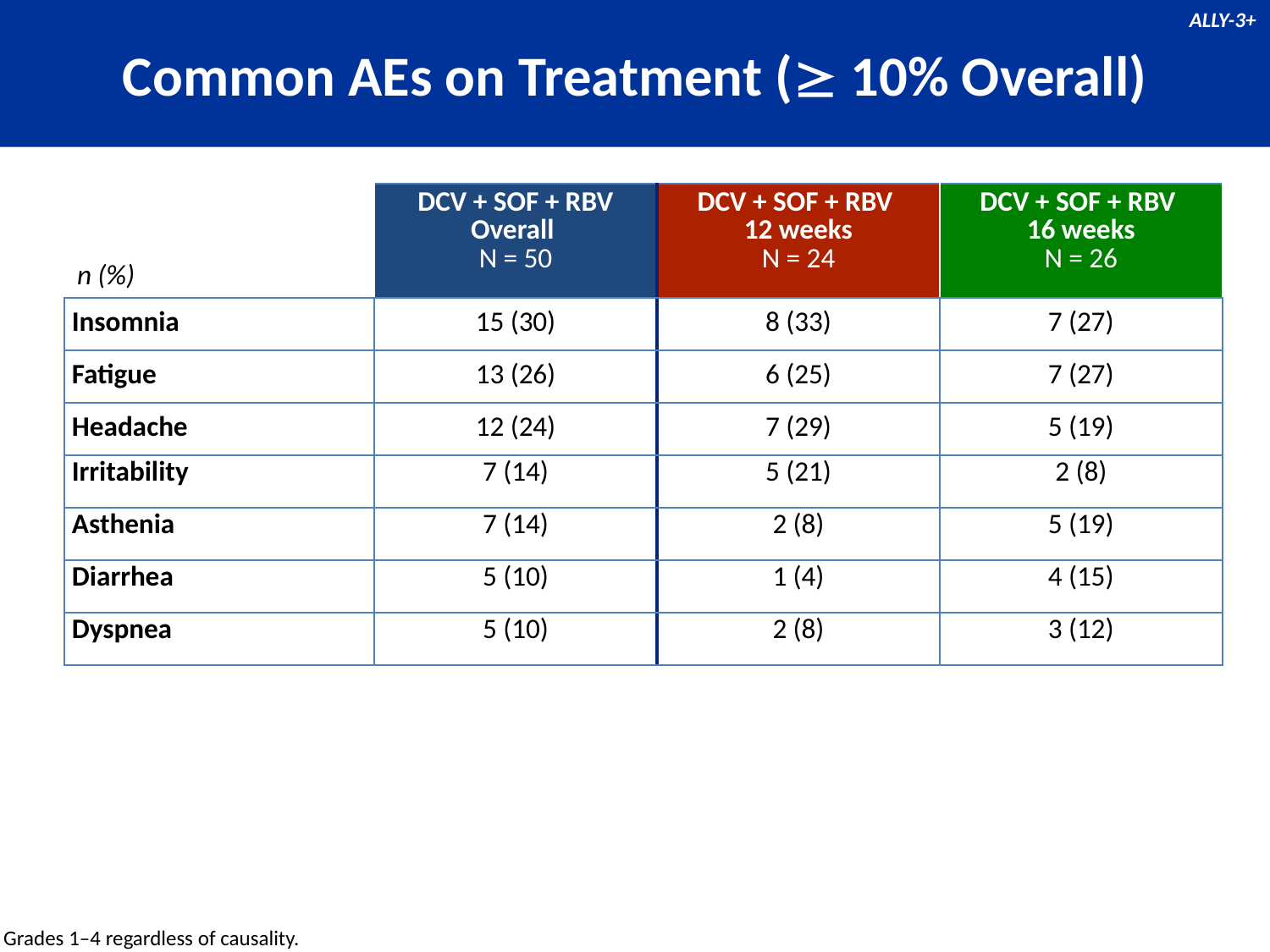

# Common AEs on Treatment (≥ 10% Overall)
ALLY-3+
| n (%) | DCV + SOF + RBV Overall N = 50 | DCV + SOF + RBV 12 weeks N = 24 | DCV + SOF + RBV 16 weeks N = 26 |
| --- | --- | --- | --- |
| Insomnia | 15 (30) | 8 (33) | 7 (27) |
| Fatigue | 13 (26) | 6 (25) | 7 (27) |
| Headache | 12 (24) | 7 (29) | 5 (19) |
| Irritability | 7 (14) | 5 (21) | 2 (8) |
| Asthenia | 7 (14) | 2 (8) | 5 (19) |
| Diarrhea | 5 (10) | 1 (4) | 4 (15) |
| Dyspnea | 5 (10) | 2 (8) | 3 (12) |
15
Grades 1–4 regardless of causality.